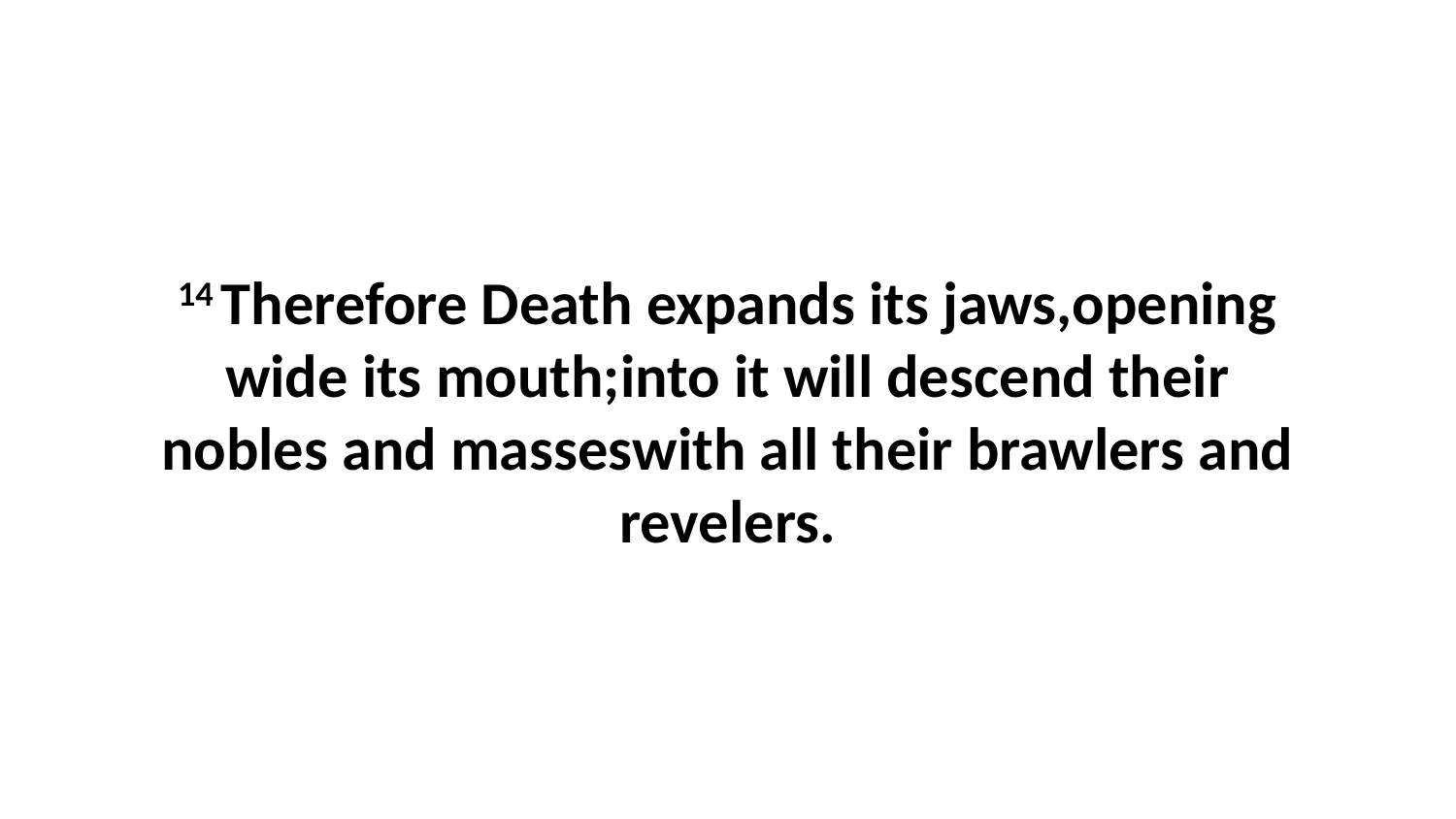

14 Therefore Death expands its jaws,opening wide its mouth;into it will descend their nobles and masseswith all their brawlers and revelers.